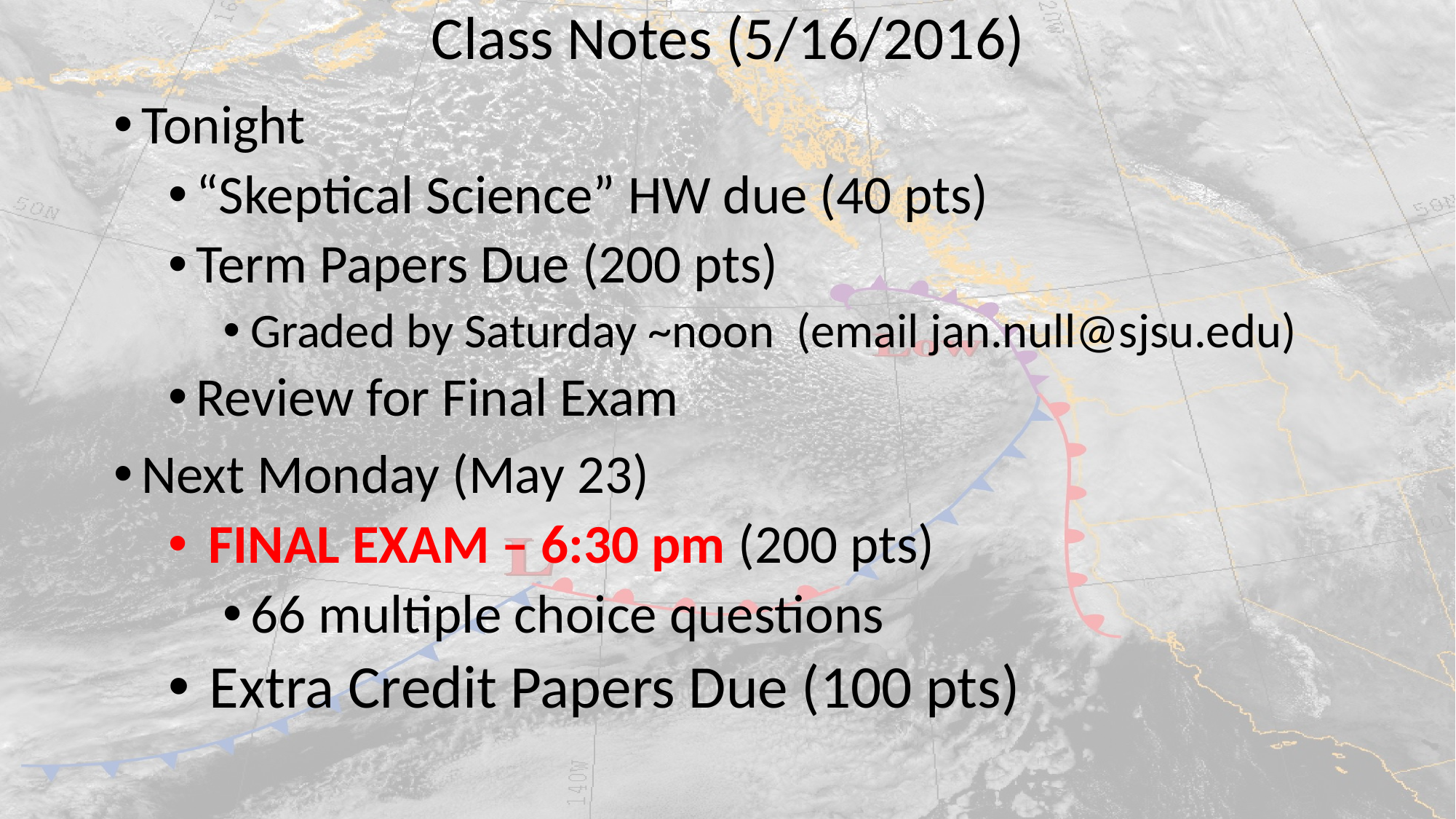

# Class Notes (5/16/2016)
Tonight
“Skeptical Science” HW due (40 pts)
Term Papers Due (200 pts)
Graded by Saturday ~noon  (email jan.null@sjsu.edu)
Review for Final Exam
Next Monday (May 23)
 FINAL EXAM – 6:30 pm (200 pts)
66 multiple choice questions
 Extra Credit Papers Due (100 pts)